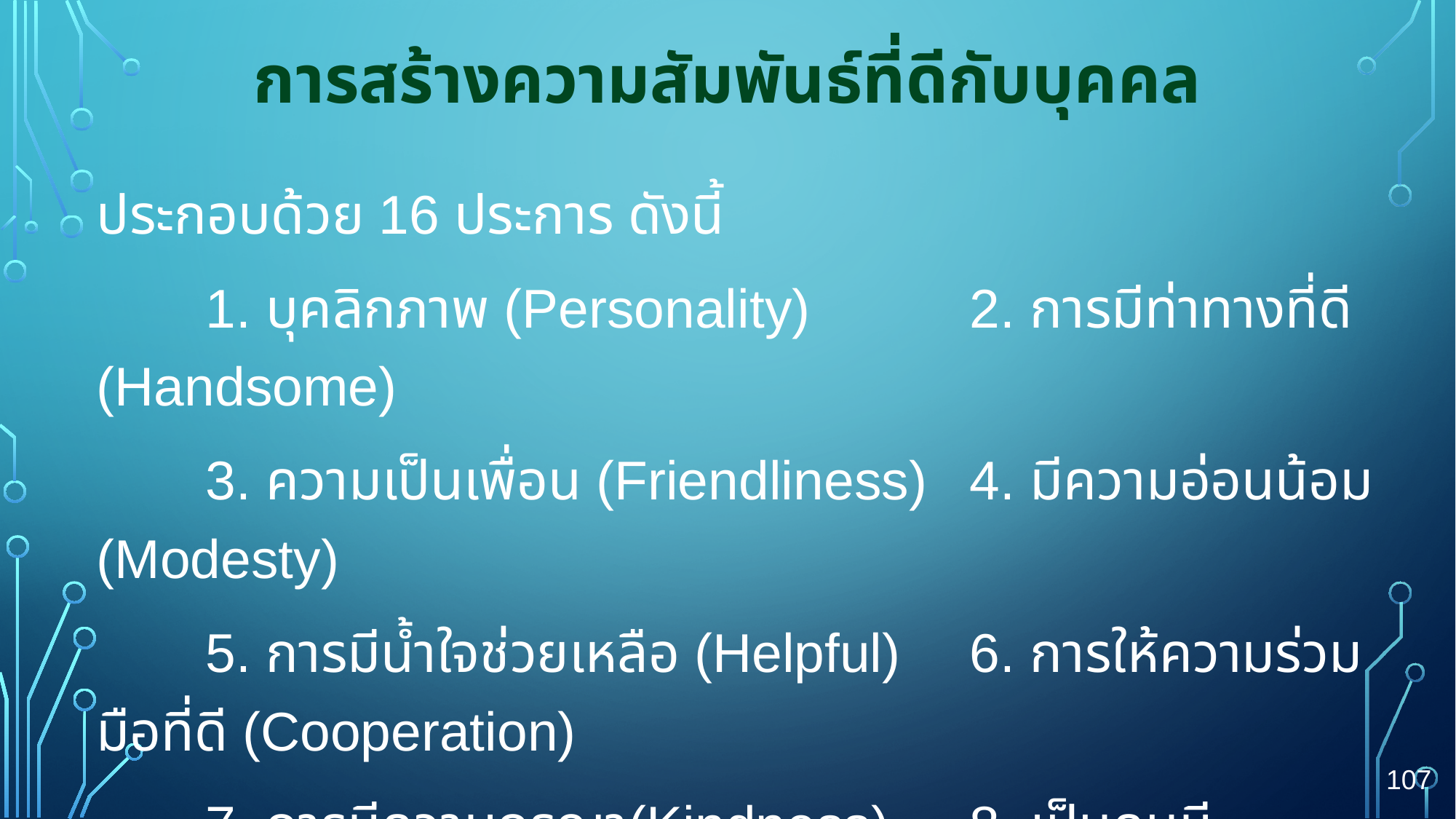

# การสร้างความสัมพันธ์ที่ดีกับบุคคล
ประกอบด้วย 16 ประการ ดังนี้
	1. บุคลิกภาพ (Personality)		2. การมีท่าทางที่ดี (Handsome)
	3. ความเป็นเพื่อน (Friendliness)	4. มีความอ่อนน้อม (Modesty)
	5. การมีน้ำใจช่วยเหลือ (Helpful)	6. การให้ความร่วมมือที่ดี (Cooperation)
	7. การมีความกรุณา(Kindness)	8. เป็นคนมีประโยชน์ (Contribution)
107